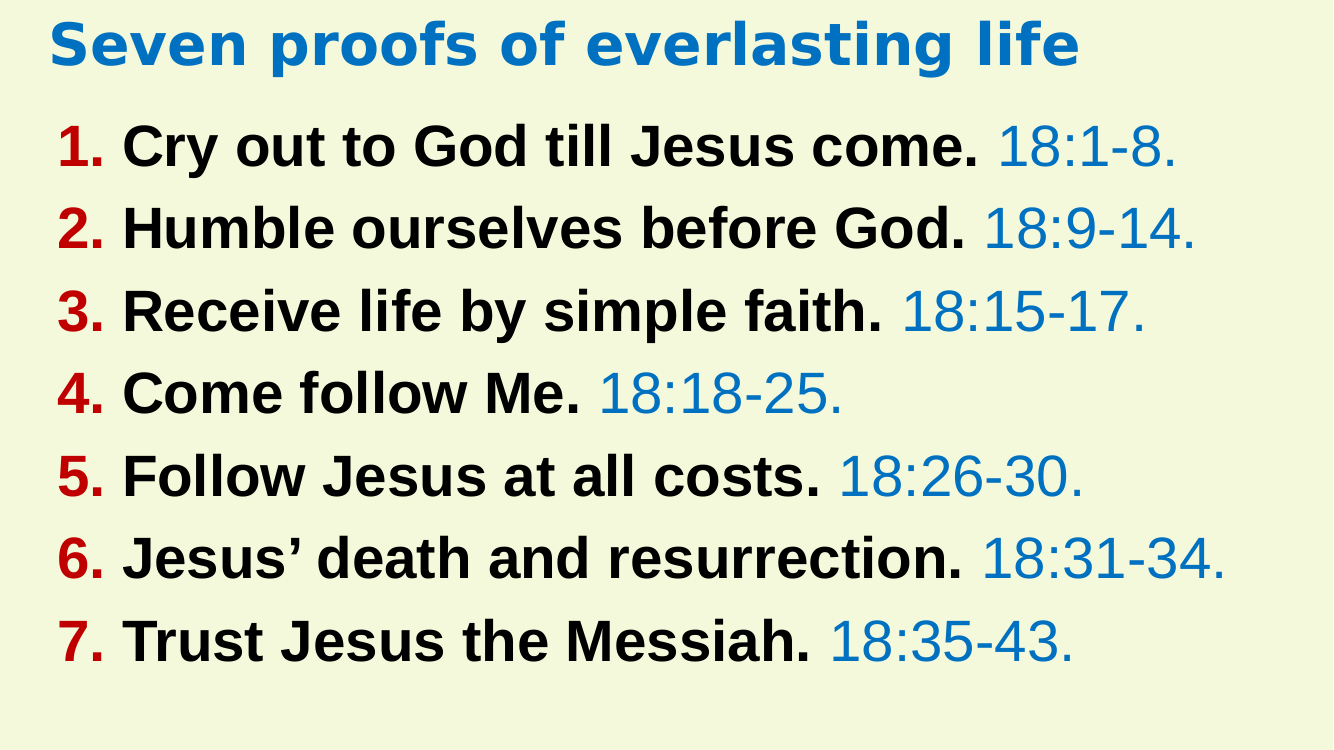

Seven proofs of everlasting life
1. Cry out to God till Jesus come. 18:1-8.
2. Humble ourselves before God. 18:9-14.
3. Receive life by simple faith. 18:15-17.
4. Come follow Me. 18:18-25.
5. Follow Jesus at all costs. 18:26-30.
6. Jesus’ death and resurrection. 18:31-34.
7. Trust Jesus the Messiah. 18:35-43.